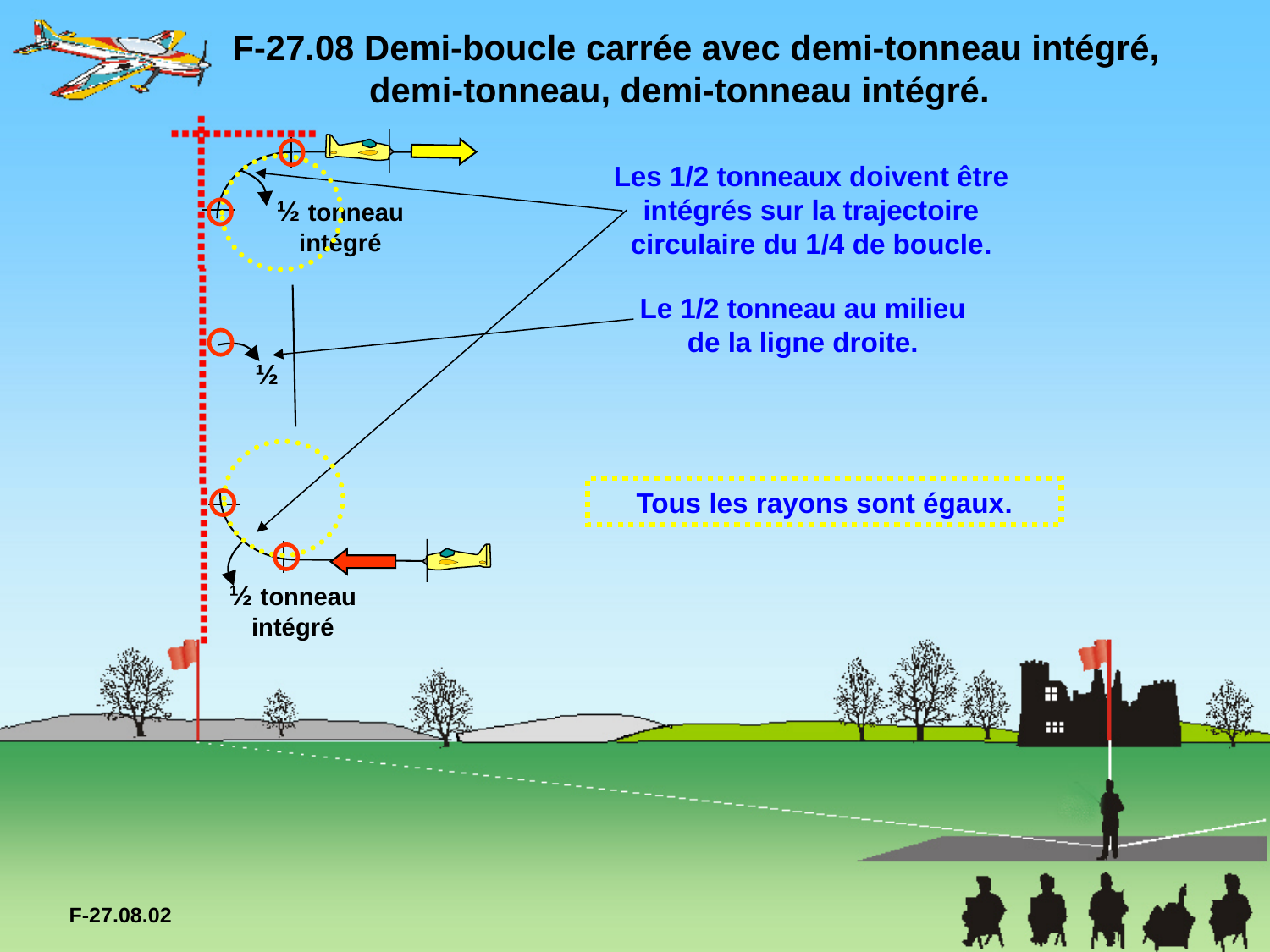

F-27.08 Demi-boucle carrée avec demi-tonneau intégré, 	 	 demi-tonneau, demi-tonneau intégré.

Les 1/2 tonneaux doivent être intégrés sur la trajectoire circulaire du 1/4 de boucle.

½ tonneau intégré

Le 1/2 tonneau au milieu de la ligne droite.

½

Tous les rayons sont égaux.

½ tonneau intégré
F-27.08.02